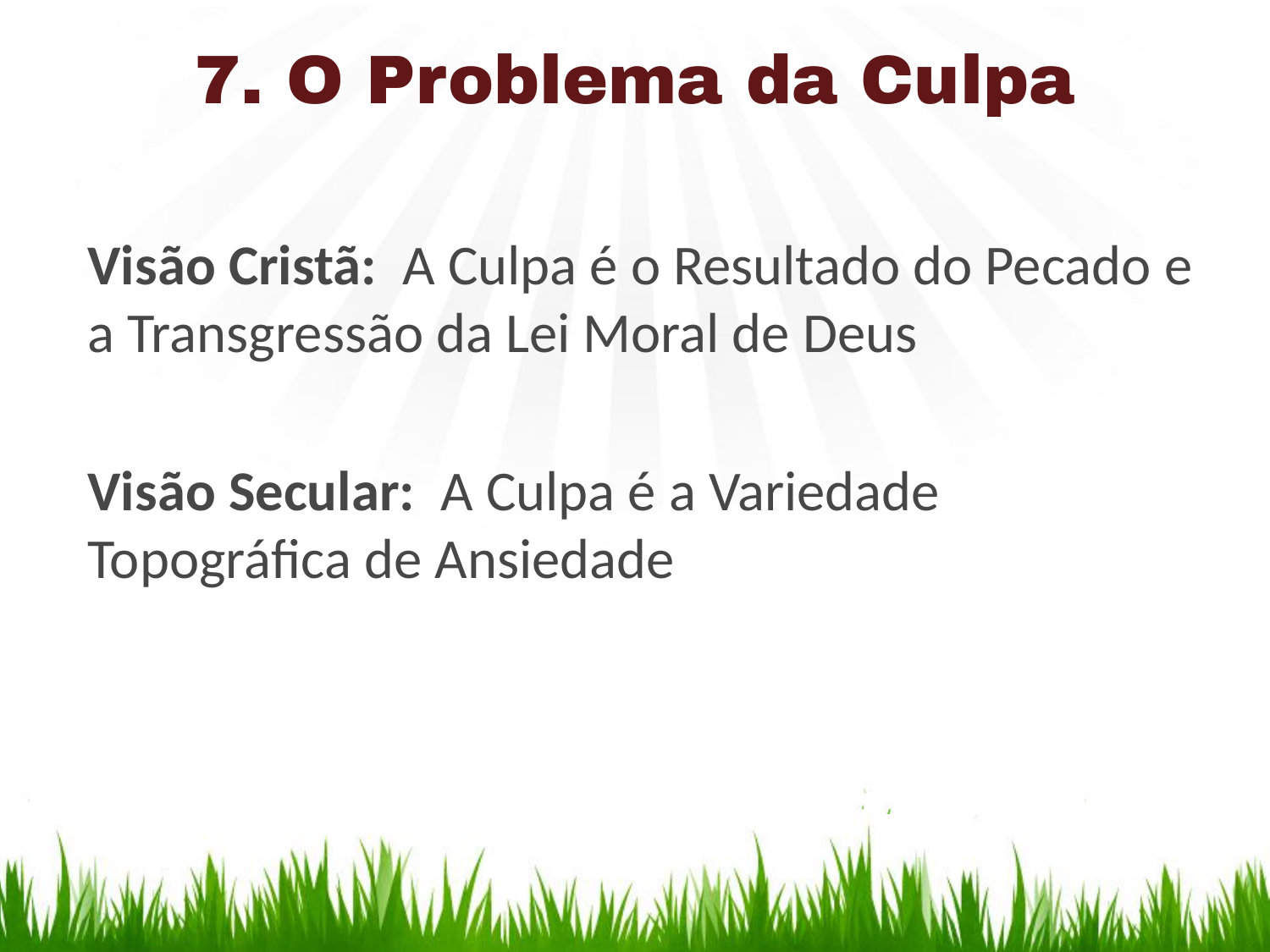

# 7. O Problema da Culpa
Visão Cristã:  A Culpa é o Resultado do Pecado e a Transgressão da Lei Moral de Deus

Visão Secular:  A Culpa é a Variedade Topográfica de Ansiedade